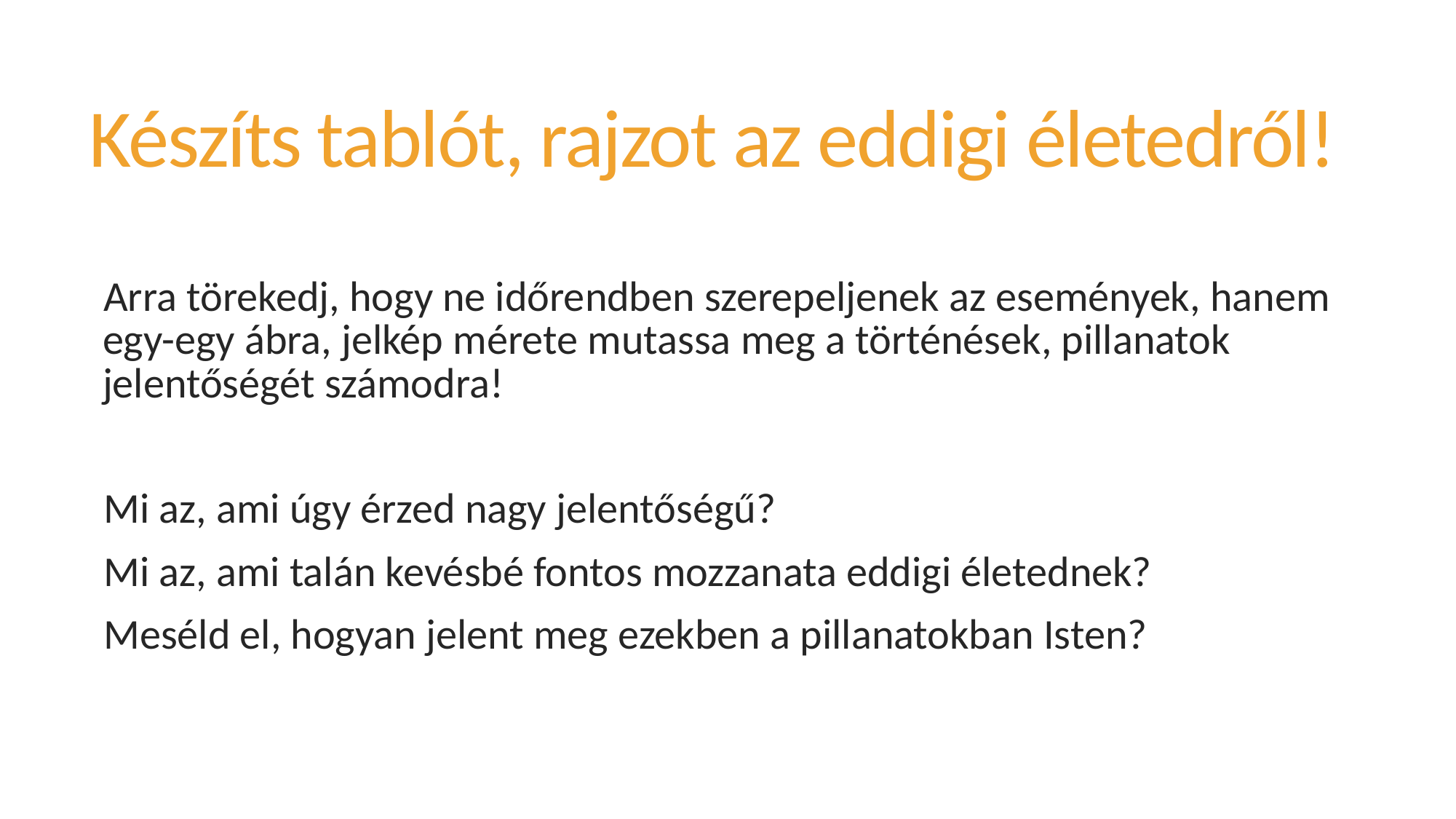

# Készíts tablót, rajzot az eddigi életedről!
Arra törekedj, hogy ne időrendben szerepeljenek az események, hanem egy-egy ábra, jelkép mérete mutassa meg a történések, pillanatok jelentőségét számodra!

Mi az, ami úgy érzed nagy jelentőségű?
Mi az, ami talán kevésbé fontos mozzanata eddigi életednek?
Meséld el, hogyan jelent meg ezekben a pillanatokban Isten?